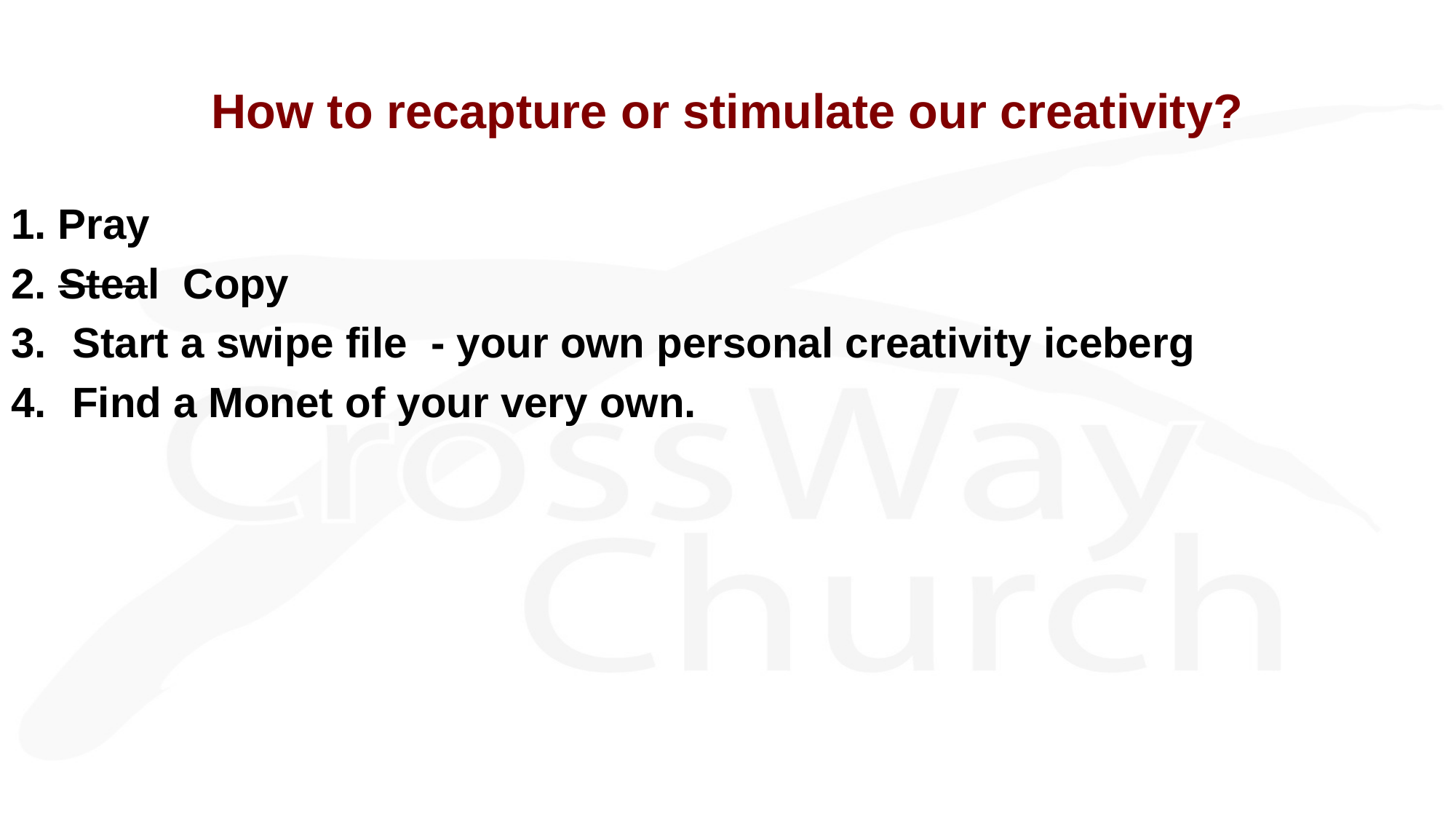

# How to recapture or stimulate our creativity?
1. Pray
2. Steal  Copy
Start a swipe file  - your own personal creativity iceberg
Find a Monet of your very own.